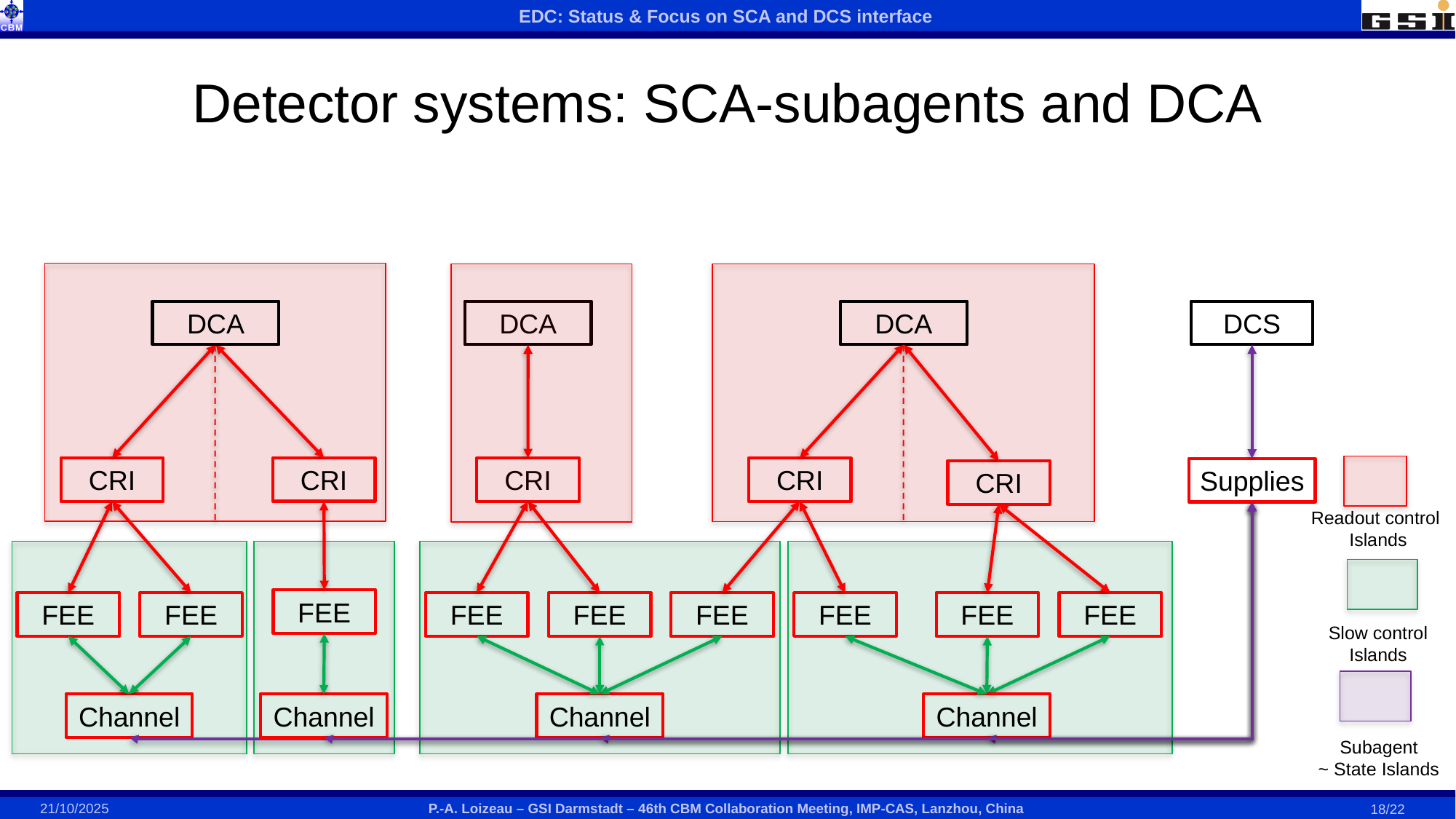

# Detector systems: SCA-subagents and DCA

DCA
DCA
DCA
DCS

CRI
CRI
CRI
CRI
Supplies
CRI
Readout control
Islands

FEE
FEE
FEE
FEE
FEE
FEE
FEE
FEE
FEE
Slow control
Islands

Channel
Channel
Channel
Channel
Subagent
~ State Islands